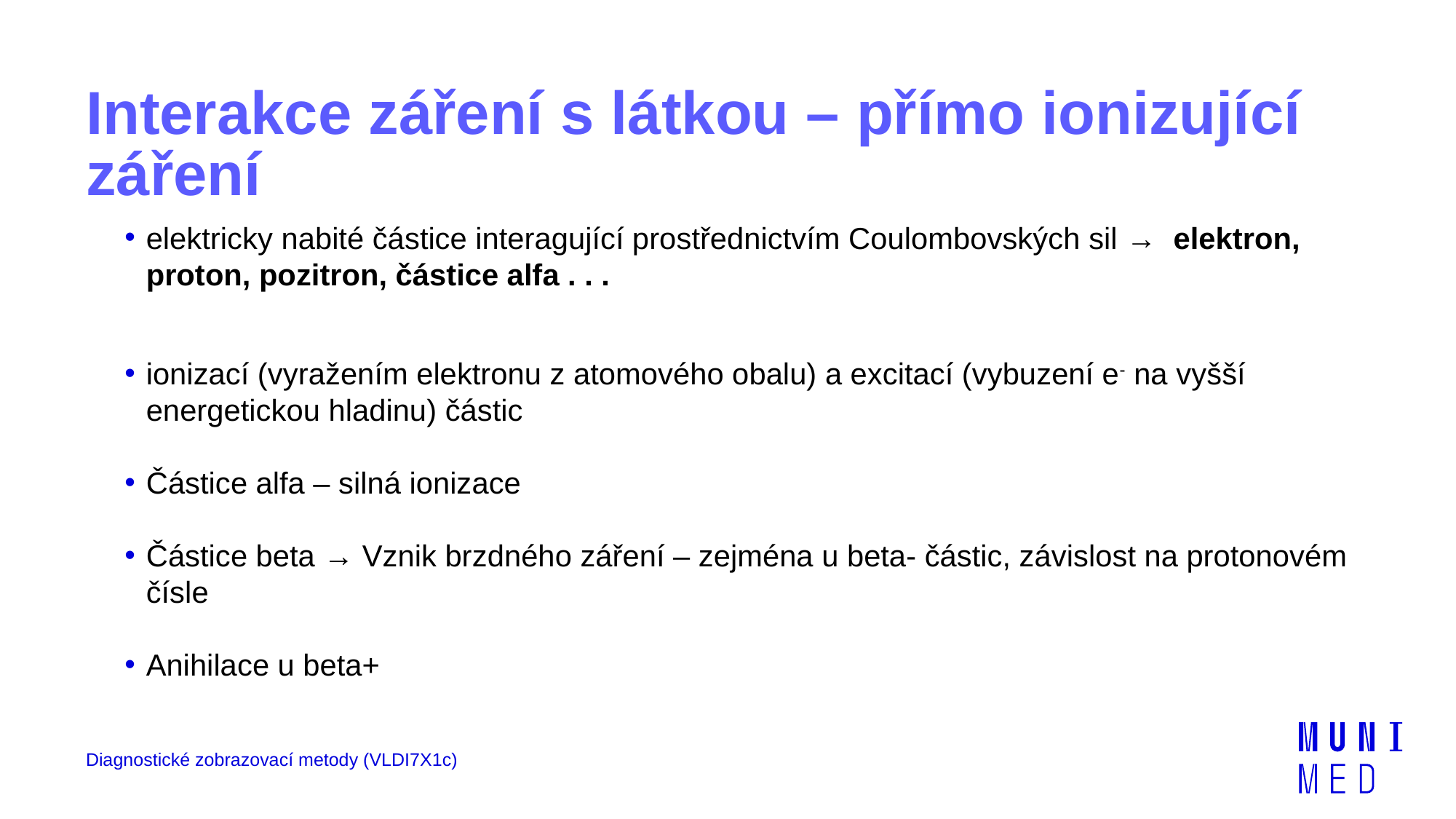

# Interakce záření s látkou – přímo ionizující záření
elektricky nabité částice interagující prostřednictvím Coulombovských sil →  elektron, proton, pozitron, částice alfa . . .

ionizací (vyražením elektronu z atomového obalu) a excitací (vybuzení e- na vyšší energetickou hladinu) částic

Částice alfa – silná ionizace

Částice beta → Vznik brzdného záření – zejména u beta- částic, závislost na protonovém čísle

Anihilace u beta+

Diagnostické zobrazovací metody (VLDI7X1c)